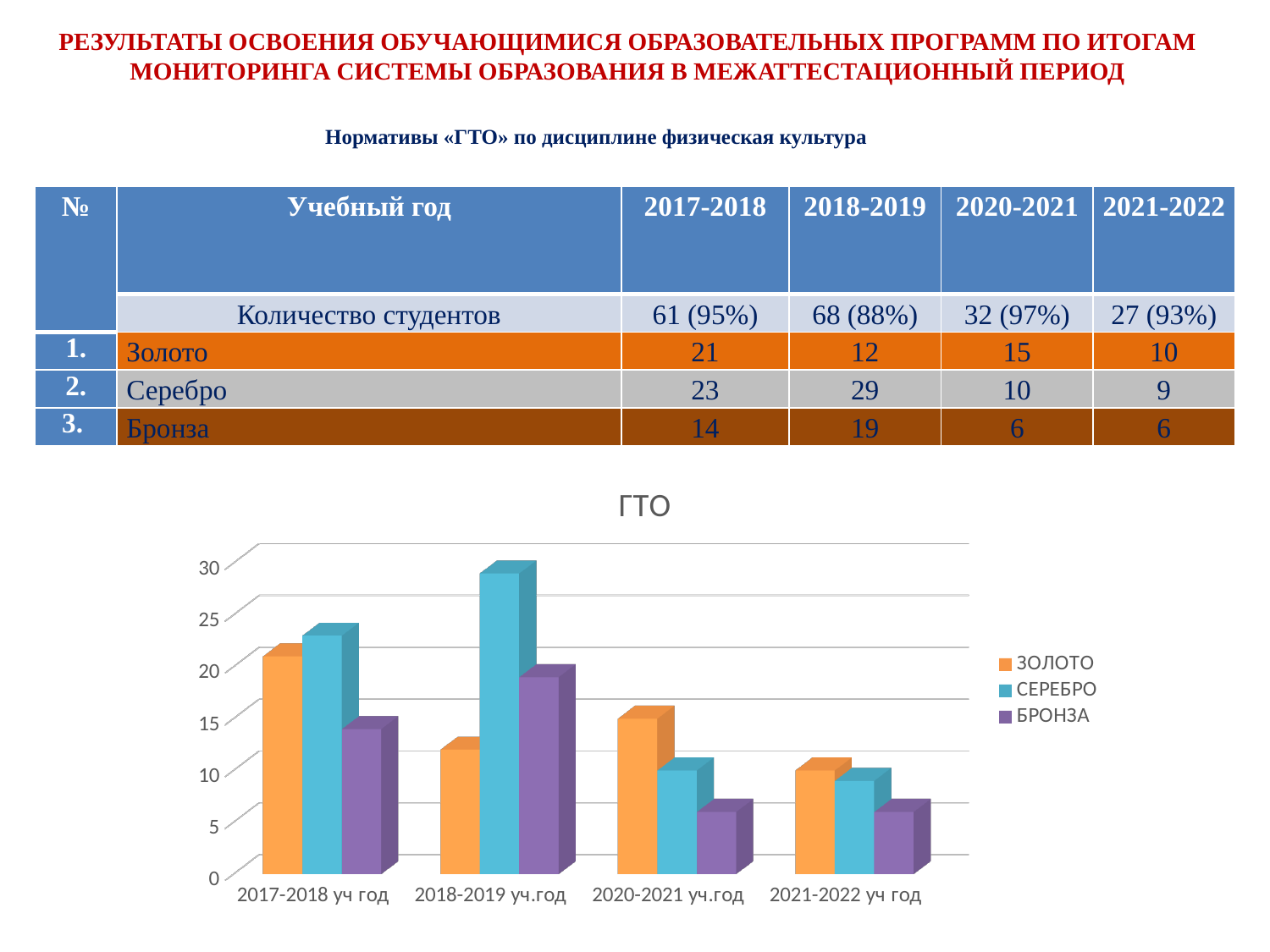

# РЕЗУЛЬТАТЫ ОСВОЕНИЯ ОБУЧАЮЩИМИСЯ ОБРАЗОВАТЕЛЬНЫХ ПРОГРАММ ПО ИТОГАМ МОНИТОРИНГА СИСТЕМЫ ОБРАЗОВАНИЯ В МЕЖАТТЕСТАЦИОННЫЙ ПЕРИОД
Нормативы «ГТО» по дисциплине физическая культура

| № | Учебный год | 2017-2018 | 2018-2019 | 2020-2021 | 2021-2022 |
| --- | --- | --- | --- | --- | --- |
|  | Количество студентов | 61 (95%) | 68 (88%) | 32 (97%) | 27 (93%) |
| 1. | Золото | 21 | 12 | 15 | 10 |
| 2. | Серебро | 23 | 29 | 10 | 9 |
| 3. | Бронза | 14 | 19 | 6 | 6 |

[unsupported chart]